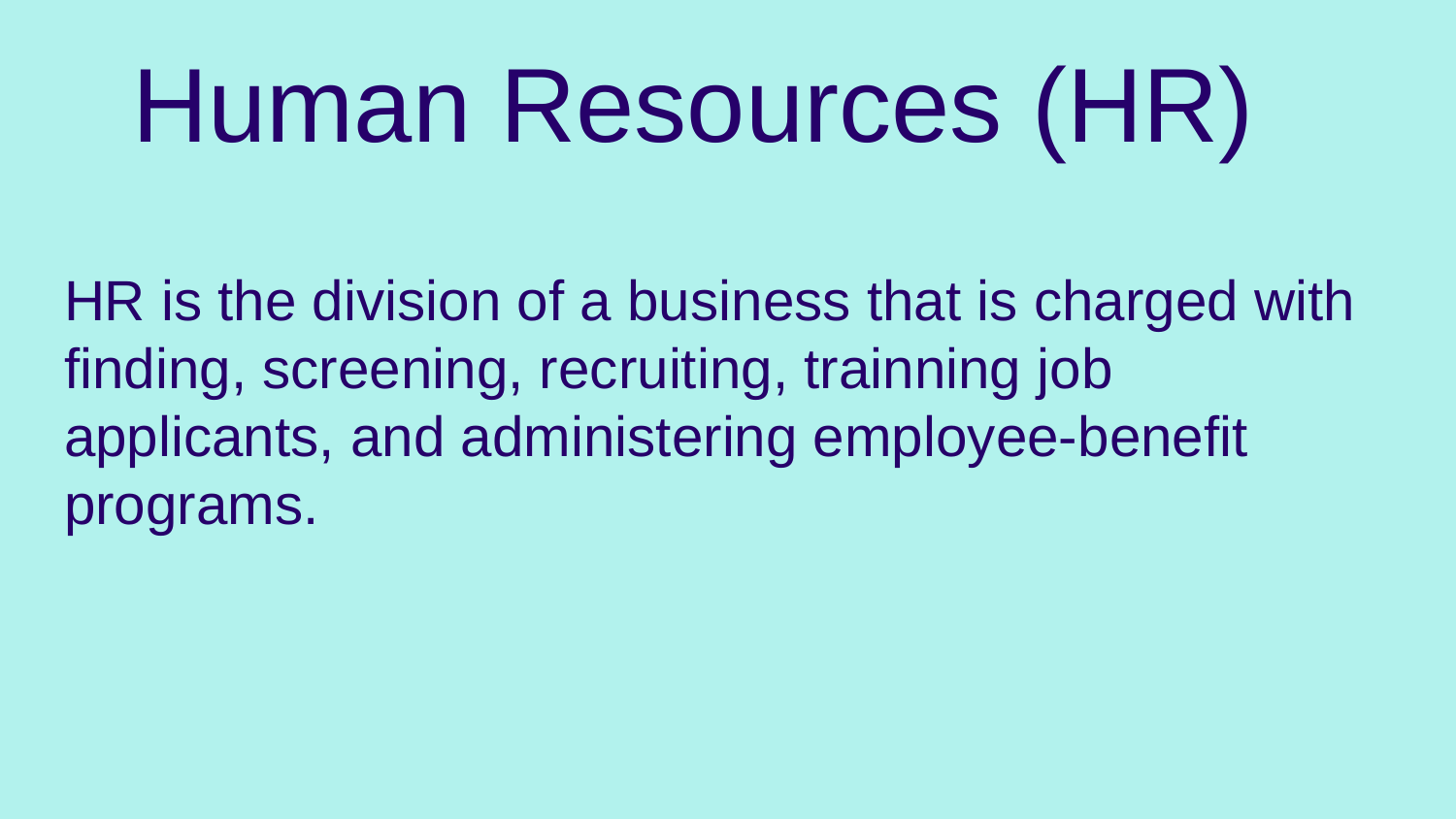

# Human Resources (HR)
HR is the division of a business that is charged with finding, screening, recruiting, trainning job applicants, and administering employee-benefit programs.